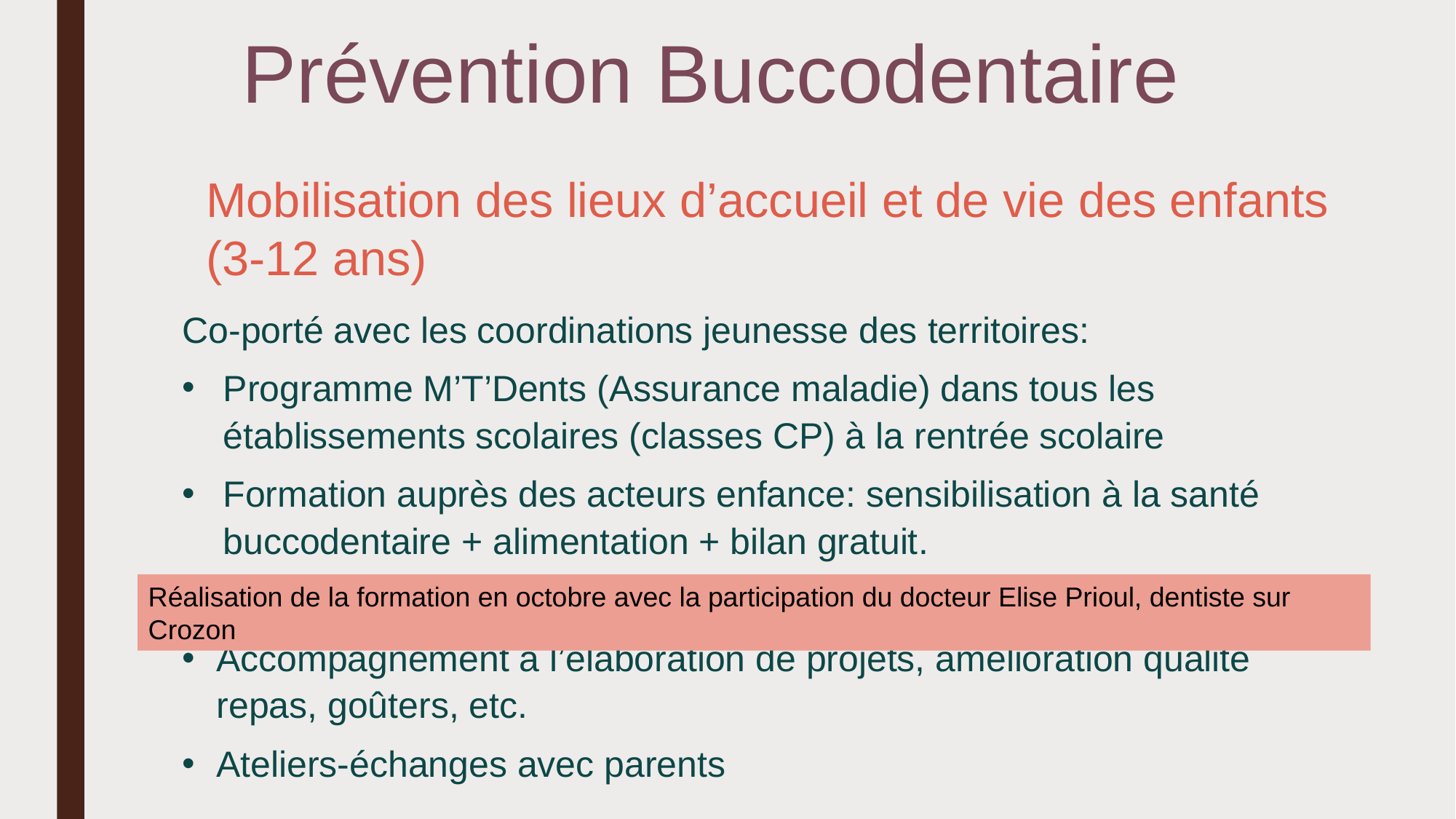

# Prévention Buccodentaire
Mobilisation des lieux d’accueil et de vie des enfants (3-12 ans)
Co-porté avec les coordinations jeunesse des territoires:
Programme M’T’Dents (Assurance maladie) dans tous les établissements scolaires (classes CP) à la rentrée scolaire
Formation auprès des acteurs enfance: sensibilisation à la santé buccodentaire + alimentation + bilan gratuit.

Accompagnement à l’élaboration de projets, amélioration qualité repas, goûters, etc.
Ateliers-échanges avec parents
Réalisation de la formation en octobre avec la participation du docteur Elise Prioul, dentiste sur Crozon